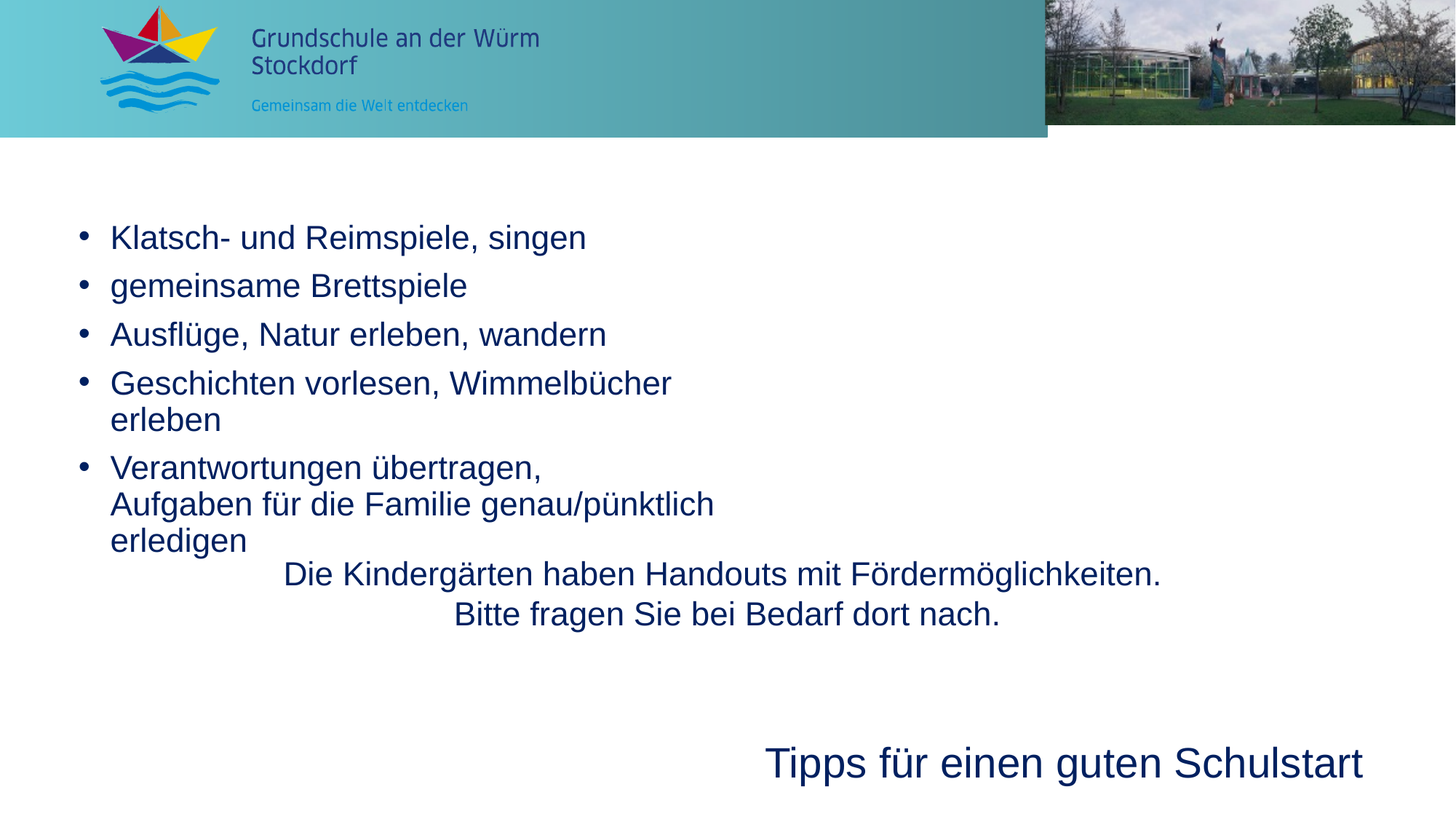

Klatsch- und Reimspiele, singen
gemeinsame Brettspiele
Ausflüge, Natur erleben, wandern
Geschichten vorlesen, Wimmelbücher erleben
Verantwortungen übertragen,
Aufgaben für die Familie genau/pünktlich erledigen
Die Kindergärten haben Handouts mit Fördermöglichkeiten.
Bitte fragen Sie bei Bedarf dort nach.
Tipps für einen guten Schulstart